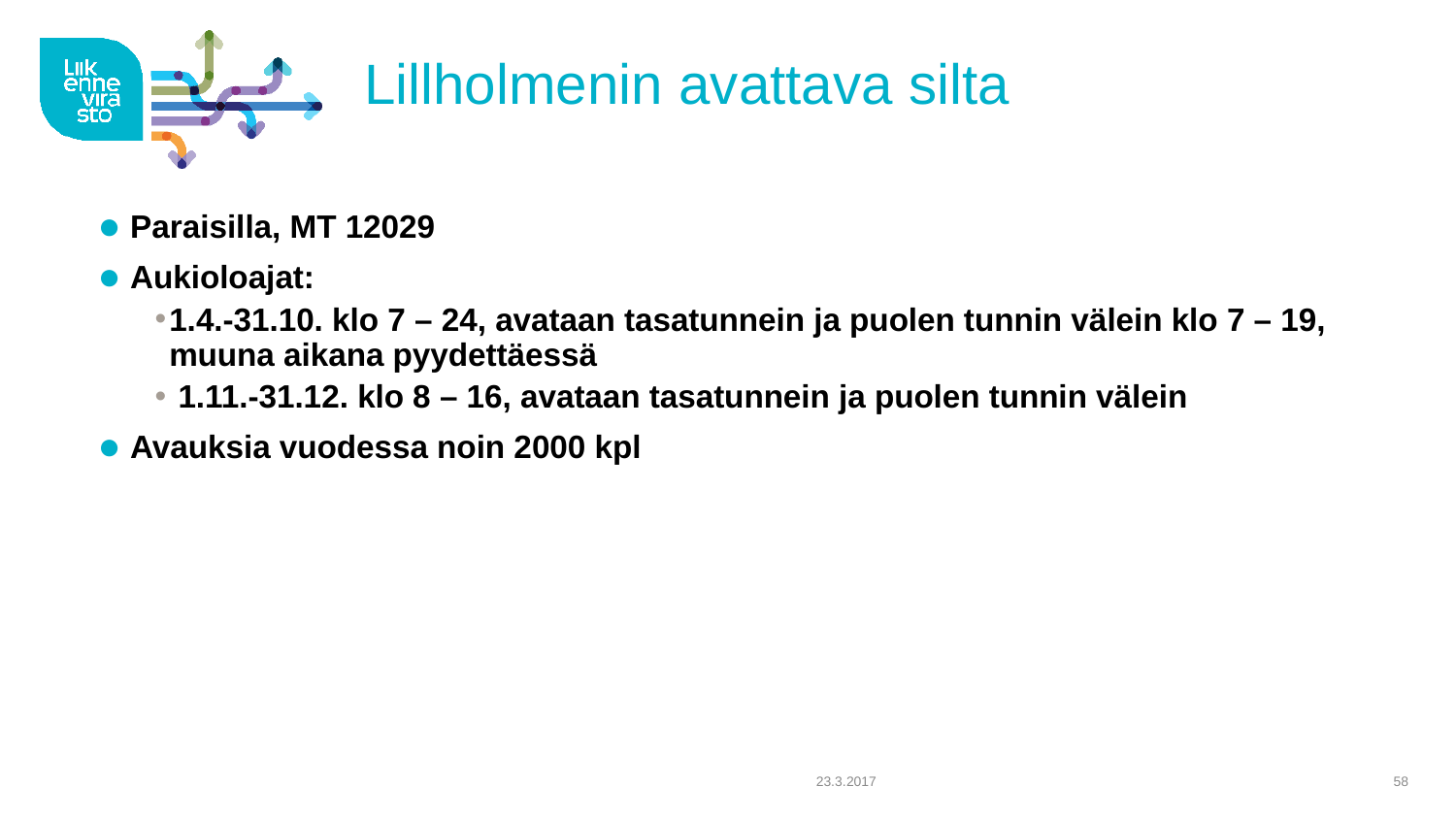

# Lillholmenin avattava silta
 Paraisilla, MT 12029
 Aukioloajat:
1.4.-31.10. klo 7 – 24, avataan tasatunnein ja puolen tunnin välein klo 7 – 19, muuna aikana pyydettäessä
 1.11.-31.12. klo 8 – 16, avataan tasatunnein ja puolen tunnin välein
 Avauksia vuodessa noin 2000 kpl

23.3.2017

58